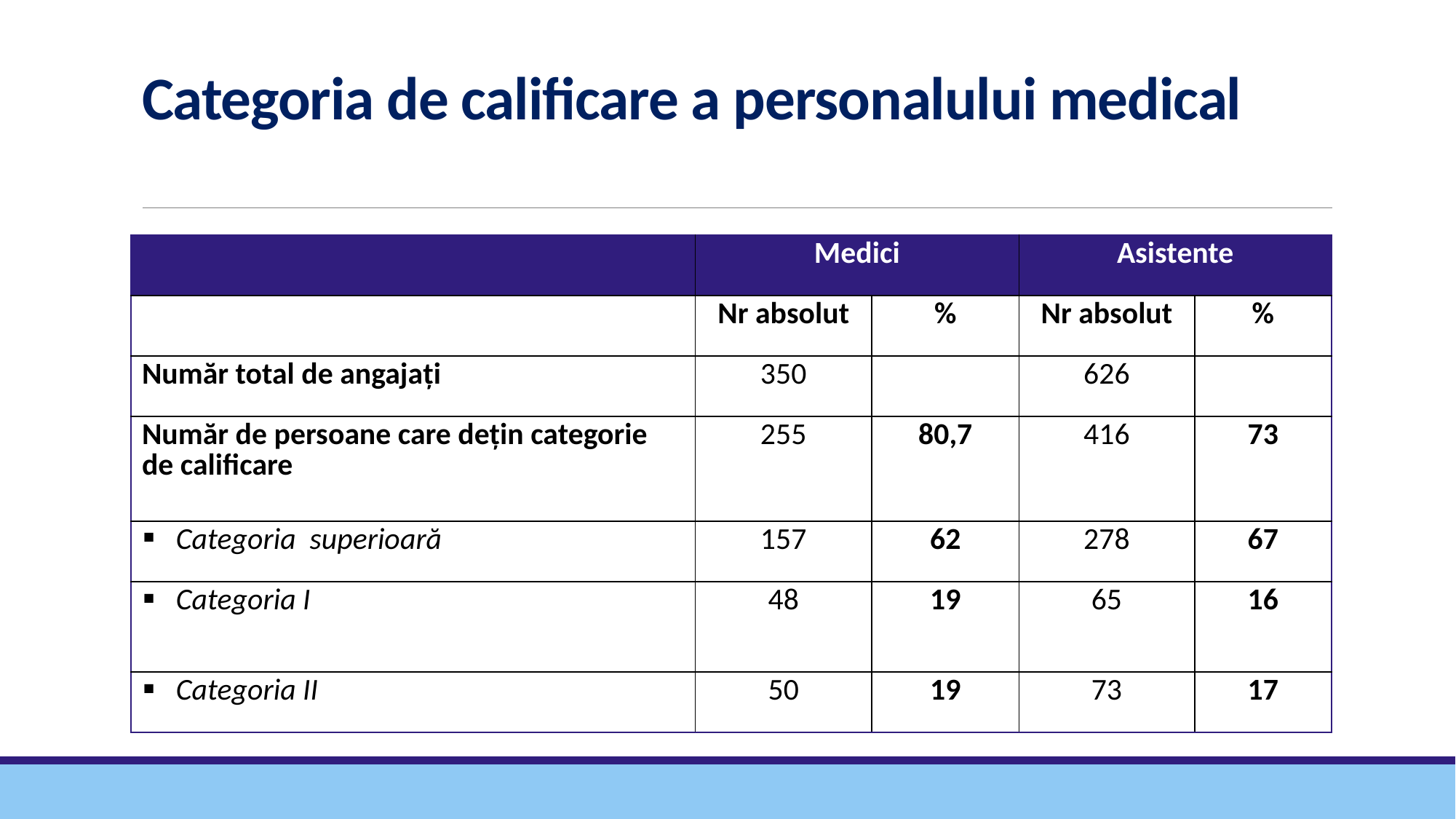

# Categoria de calificare a personalului medical
|  | Medici |  | Asistente |  |
| --- | --- | --- | --- | --- |
|  | Nr absolut | % | Nr absolut | % |
| Număr total de angajați | 350 |  | 626 |  |
| Număr de persoane care dețin categorie de calificare | 255 | 80,7 | 416 | 73 |
| Categoria superioară | 157 | 62 | 278 | 67 |
| Categoria I | 48 | 19 | 65 | 16 |
| Categoria II | 50 | 19 | 73 | 17 |